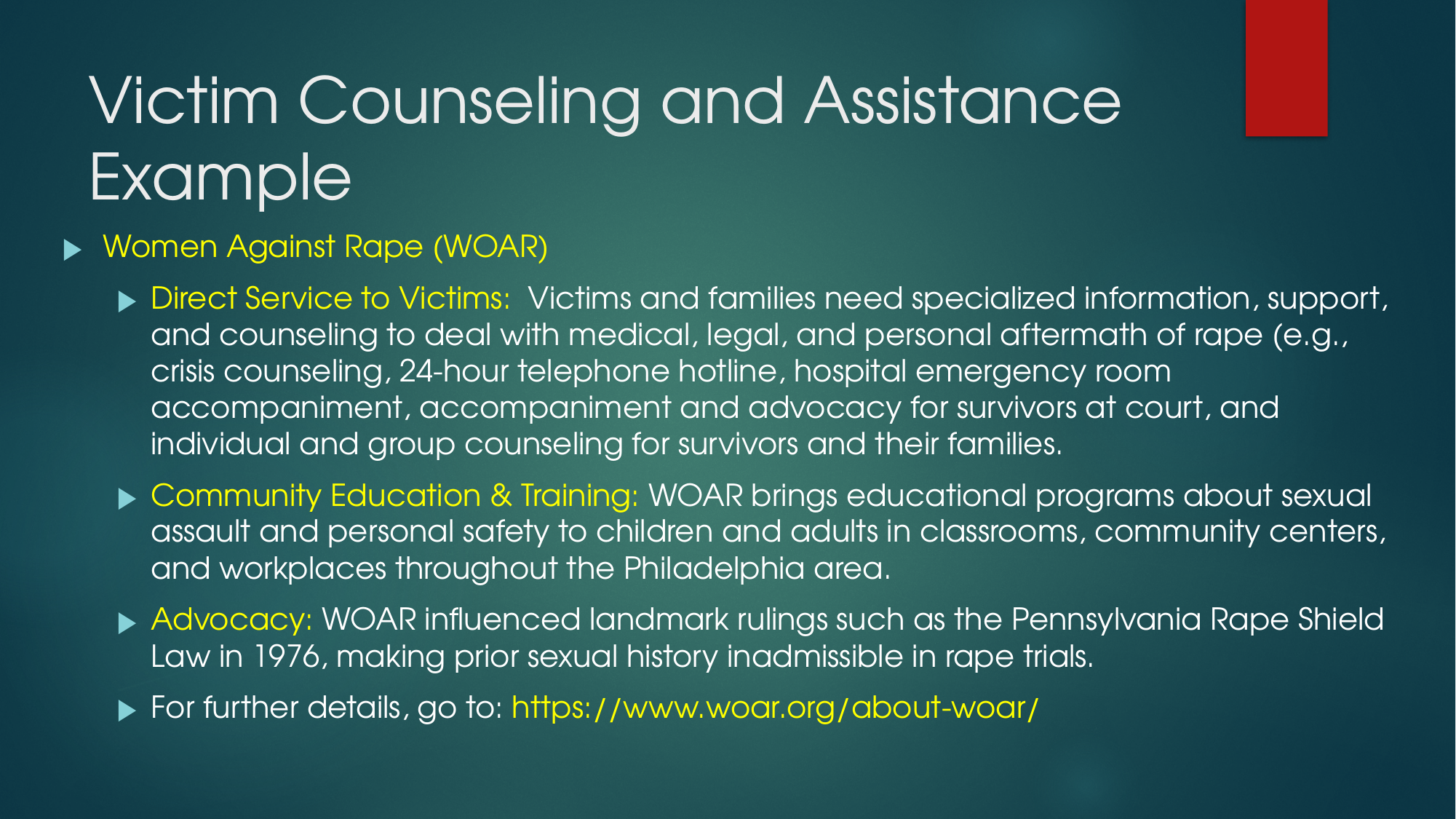

# Victim Counseling and Assistance Example
Women Against Rape (WOAR)
Direct Service to Victims:  Victims and families need specialized information, support, and counseling to deal with medical, legal, and personal aftermath of rape (e.g., crisis counseling, 24-hour telephone hotline, hospital emergency room accompaniment, accompaniment and advocacy for survivors at court, and individual and group counseling for survivors and their families.
Community Education & Training: WOAR brings educational programs about sexual assault and personal safety to children and adults in classrooms, community centers, and workplaces throughout the Philadelphia area.
Advocacy: WOAR influenced landmark rulings such as the Pennsylvania Rape Shield Law in 1976, making prior sexual history inadmissible in rape trials.
For further details, go to: https://www.woar.org/about-woar/